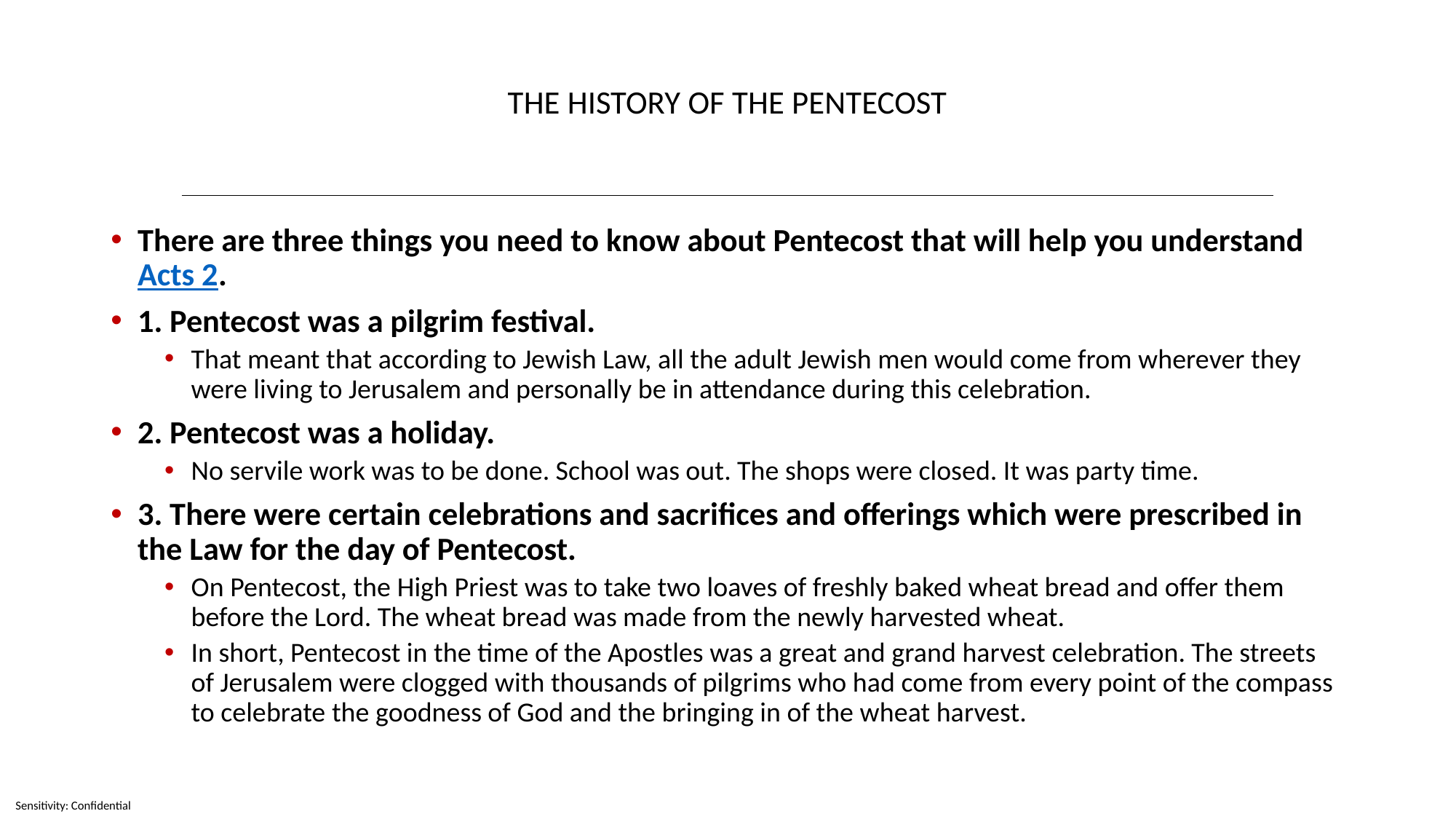

# THE HISTORY OF THE PENTECOST
There are three things you need to know about Pentecost that will help you understand Acts 2.
1. Pentecost was a pilgrim festival.
That meant that according to Jewish Law, all the adult Jewish men would come from wherever they were living to Jerusalem and personally be in attendance during this celebration.
2. Pentecost was a holiday.
No servile work was to be done. School was out. The shops were closed. It was party time.
3. There were certain celebrations and sacrifices and offerings which were prescribed in the Law for the day of Pentecost.
On Pentecost, the High Priest was to take two loaves of freshly baked wheat bread and offer them before the Lord. The wheat bread was made from the newly harvested wheat.
In short, Pentecost in the time of the Apostles was a great and grand harvest celebration. The streets of Jerusalem were clogged with thousands of pilgrims who had come from every point of the compass to celebrate the goodness of God and the bringing in of the wheat harvest.